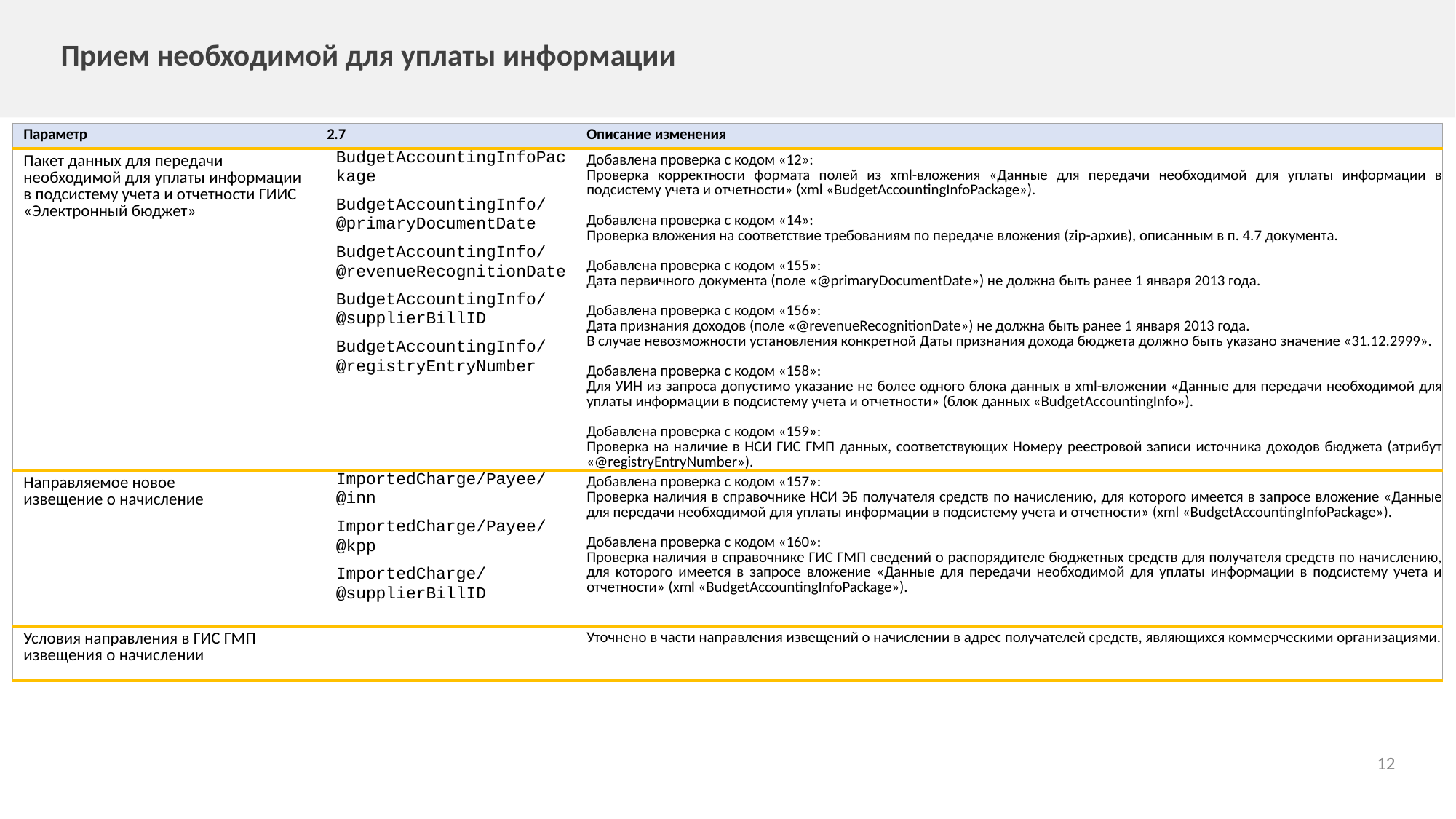

# Прием необходимой для уплаты информации
| Параметр | 2.7 | Описание изменения |
| --- | --- | --- |
| Пакет данных для передачи необходимой для уплаты информации в подсистему учета и отчетности ГИИС «Электронный бюджет» | BudgetAccountingInfoPackage BudgetAccountingInfo/@primaryDocumentDate BudgetAccountingInfo/@revenueRecognitionDate BudgetAccountingInfo/@supplierBillID BudgetAccountingInfo/@registryEntryNumber | Добавлена проверка с кодом «12»: Проверка корректности формата полей из xml-вложения «Данные для передачи необходимой для уплаты информации в подсистему учета и отчетности» (xml «BudgetAccountingInfoPackage»). Добавлена проверка с кодом «14»: Проверка вложения на соответствие требованиям по передаче вложения (zip-архив), описанным в п. 4.7 документа. Добавлена проверка с кодом «155»: Дата первичного документа (поле «@primaryDocumentDate») не должна быть ранее 1 января 2013 года. Добавлена проверка с кодом «156»: Дата признания доходов (поле «@revenueRecognitionDate») не должна быть ранее 1 января 2013 года. В случае невозможности установления конкретной Даты признания дохода бюджета должно быть указано значение «31.12.2999». Добавлена проверка с кодом «158»: Для УИН из запроса допустимо указание не более одного блока данных в xml-вложении «Данные для передачи необходимой для уплаты информации в подсистему учета и отчетности» (блок данных «BudgetAccountingInfo»). Добавлена проверка с кодом «159»: Проверка на наличие в НСИ ГИС ГМП данных, соответствующих Номеру реестровой записи источника доходов бюджета (атрибут «@registryEntryNumber»). |
| Направляемое новое извещение о начисление | ImportedCharge/Payee/@inn ImportedCharge/Payee/@kpp ImportedCharge/@supplierBillID | Добавлена проверка с кодом «157»: Проверка наличия в справочнике НСИ ЭБ получателя средств по начислению, для которого имеется в запросе вложение «Данные для передачи необходимой для уплаты информации в подсистему учета и отчетности» (xml «BudgetAccountingInfoPackage»). Добавлена проверка с кодом «160»: Проверка наличия в справочнике ГИС ГМП сведений о распорядителе бюджетных средств для получателя средств по начислению, для которого имеется в запросе вложение «Данные для передачи необходимой для уплаты информации в подсистему учета и отчетности» (xml «BudgetAccountingInfoPackage»). |
| Условия направления в ГИС ГМП извещения о начислении |  | Уточнено в части направления извещений о начислении в адрес получателей средств, являющихся коммерческими организациями. |
12